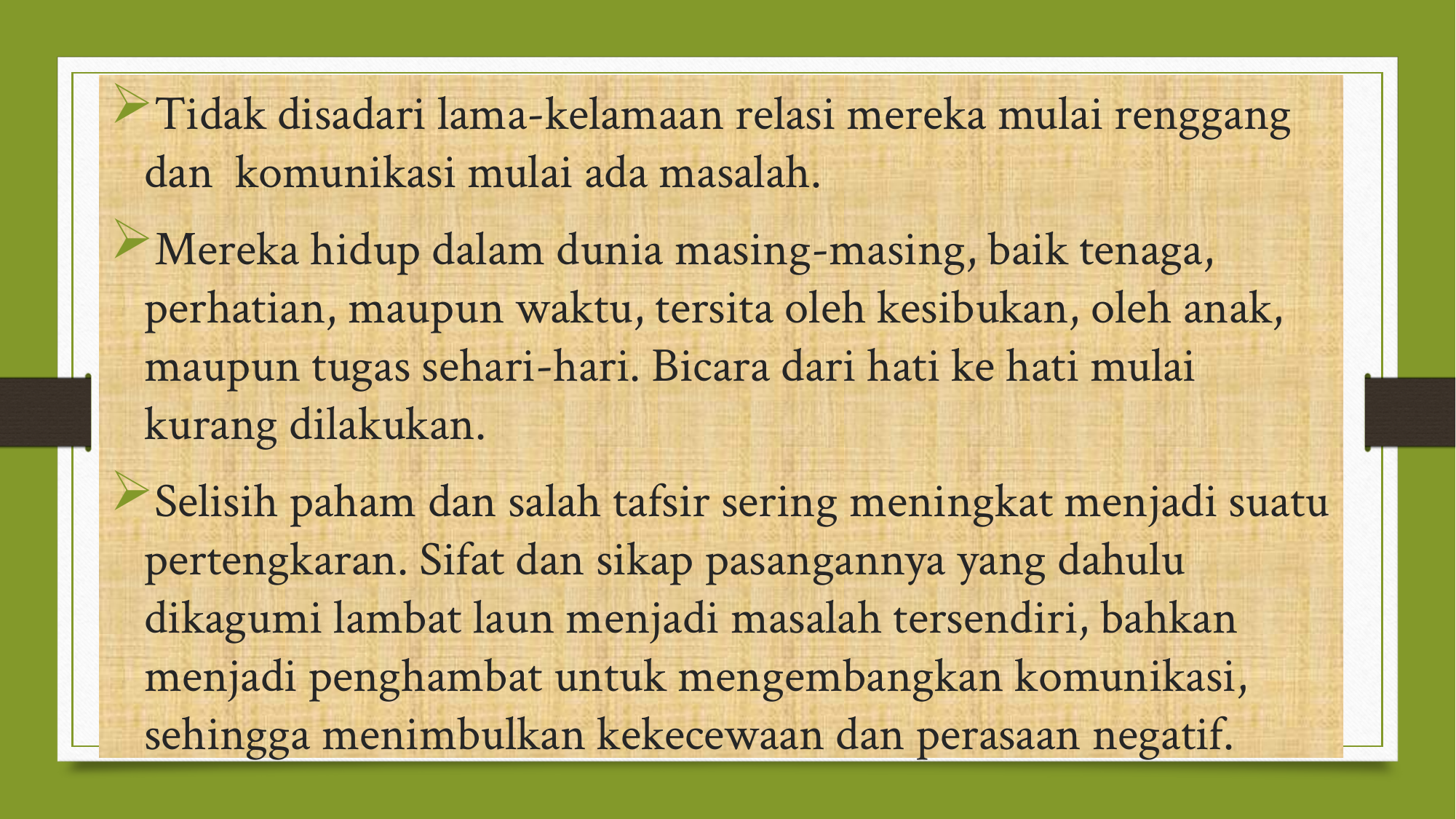

Tidak disadari lama-kelamaan relasi mereka mulai renggang dan  komunikasi mulai ada masalah.
Mereka hidup dalam dunia masing-masing, baik tenaga, perhatian, maupun waktu, tersita oleh kesibukan, oleh anak, maupun tugas sehari-hari. Bicara dari hati ke hati mulai kurang dilakukan.
Selisih paham dan salah tafsir sering meningkat menjadi suatu pertengkaran. Sifat dan sikap pasangannya yang dahulu dikagumi lambat laun menjadi masalah tersendiri, bahkan menjadi penghambat untuk mengembangkan komunikasi, sehingga menimbulkan kekecewaan dan perasaan negatif.